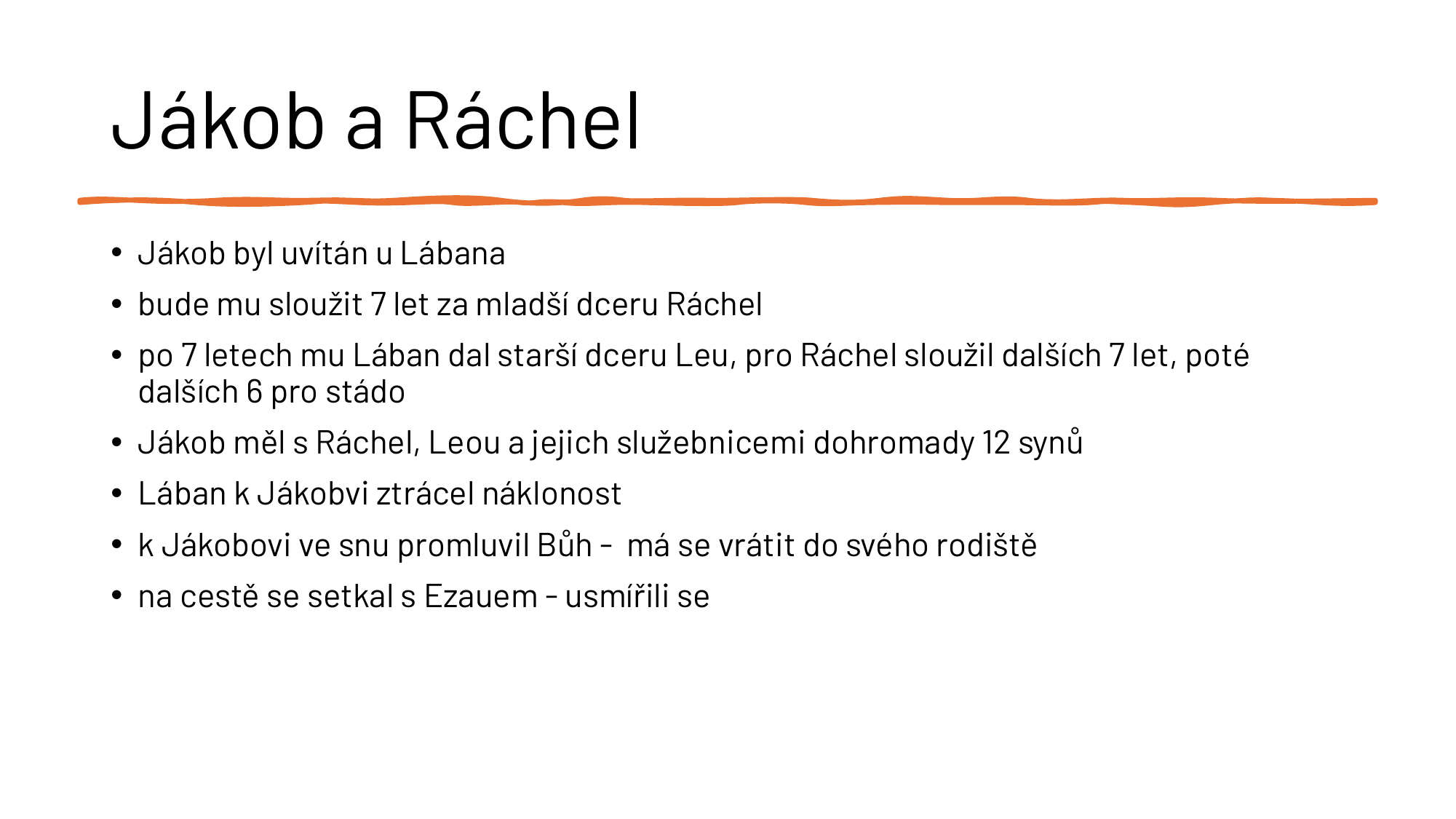

# Jákob a Ráchel

Jákob byl uvítán u Lábana
bude mu sloužit 7 let za mladší dceru Ráchel
po 7 letech mu Lában dal starší dceru Leu, pro Ráchel sloužil dalších 7 let, poté dalších 6 pro stádo
Jákob měl s Ráchel, Leou a jejich služebnicemi dohromady 12 synů
Lában k Jákobvi ztrácel náklonost
k Jákobovi ve snu promluvil Bůh -  má se vrátit do svého rodiště
na cestě se setkal s Ezauem - usmířili se